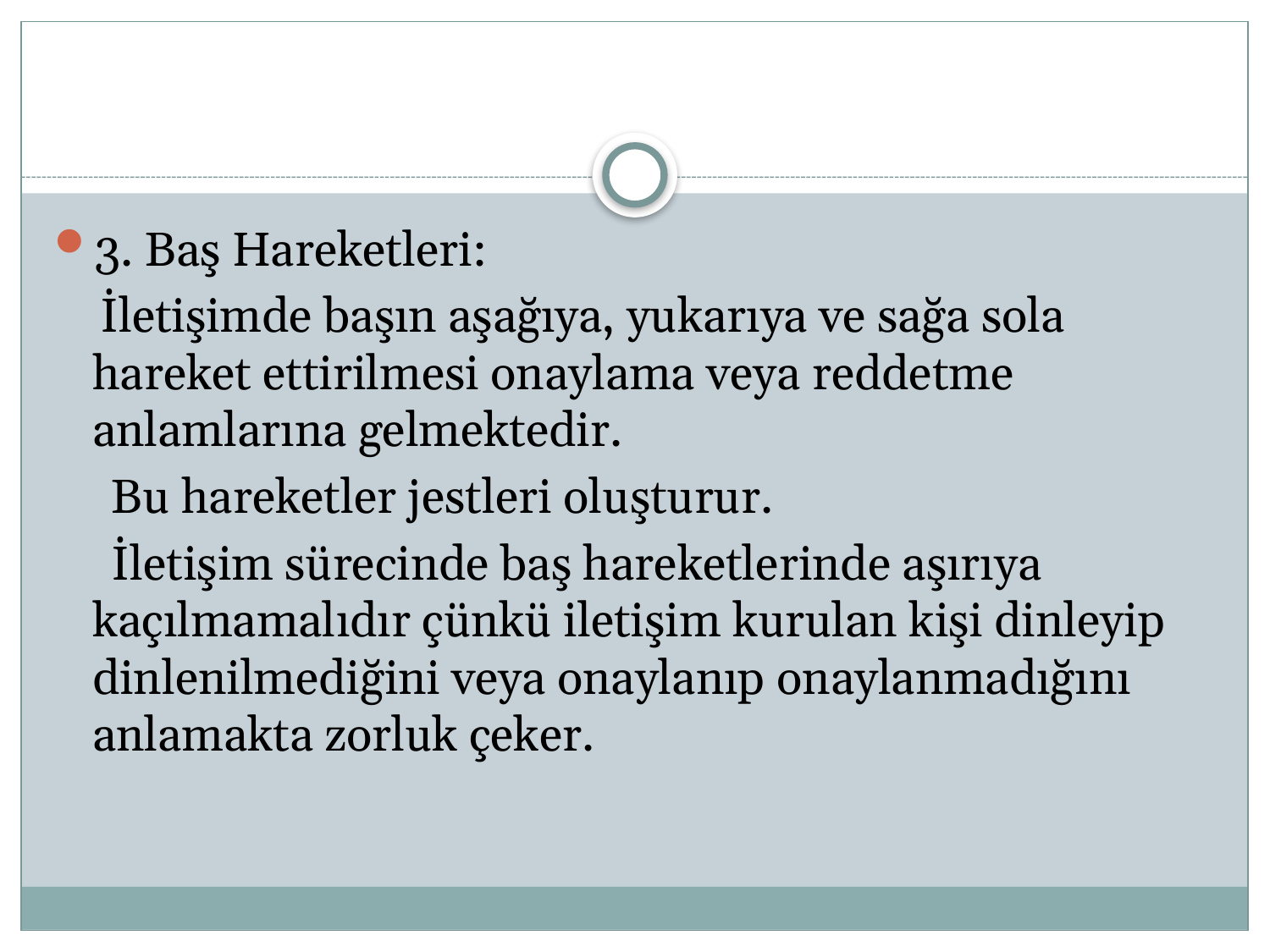

#
3. Baş Hareketleri:
    İletişimde başın aşağıya, yukarıya ve sağa sola hareket ettirilmesi onaylama veya reddetme anlamlarına gelmektedir.
     Bu hareketler jestleri oluşturur.
     İletişim sürecinde baş hareketlerinde aşırıya kaçılmamalıdır çünkü iletişim kurulan kişi dinleyip dinlenilmediğini veya onaylanıp onaylanmadığını anlamakta zorluk çeker.